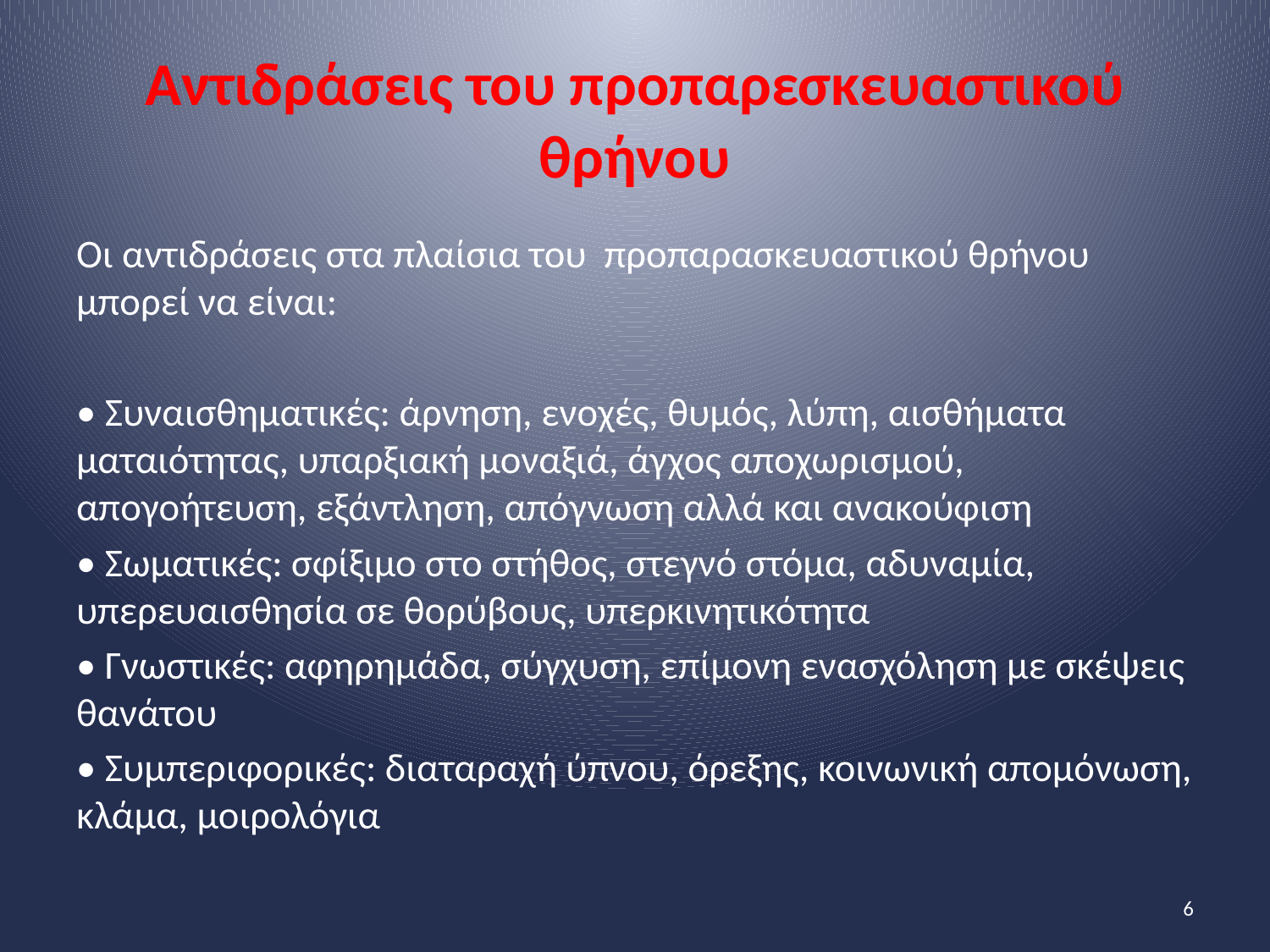

# Αντιδράσεις του προπαρεσκευαστικού θρήνου
Οι αντιδράσεις στα πλαίσια του  προπαρασκευαστικού θρήνου μπορεί να είναι:

• Συναισθηματικές: άρνηση, ενοχές, θυμός, λύπη, αισθήματα ματαιότητας, υπαρξιακή μοναξιά, άγχος αποχωρισμού, απογοήτευση, εξάντληση, απόγνωση αλλά και ανακούφιση
• Σωματικές: σφίξιμο στο στήθος, στεγνό στόμα, αδυναμία, υπερευαισθησία σε θορύβους, υπερκινητικότητα
• Γνωστικές: αφηρημάδα, σύγχυση, επίμονη ενασχόληση με σκέψεις θανάτου
• Συμπεριφορικές: διαταραχή ύπνου, όρεξης, κοινωνική απομόνωση, κλάμα, μοιρολόγια

6